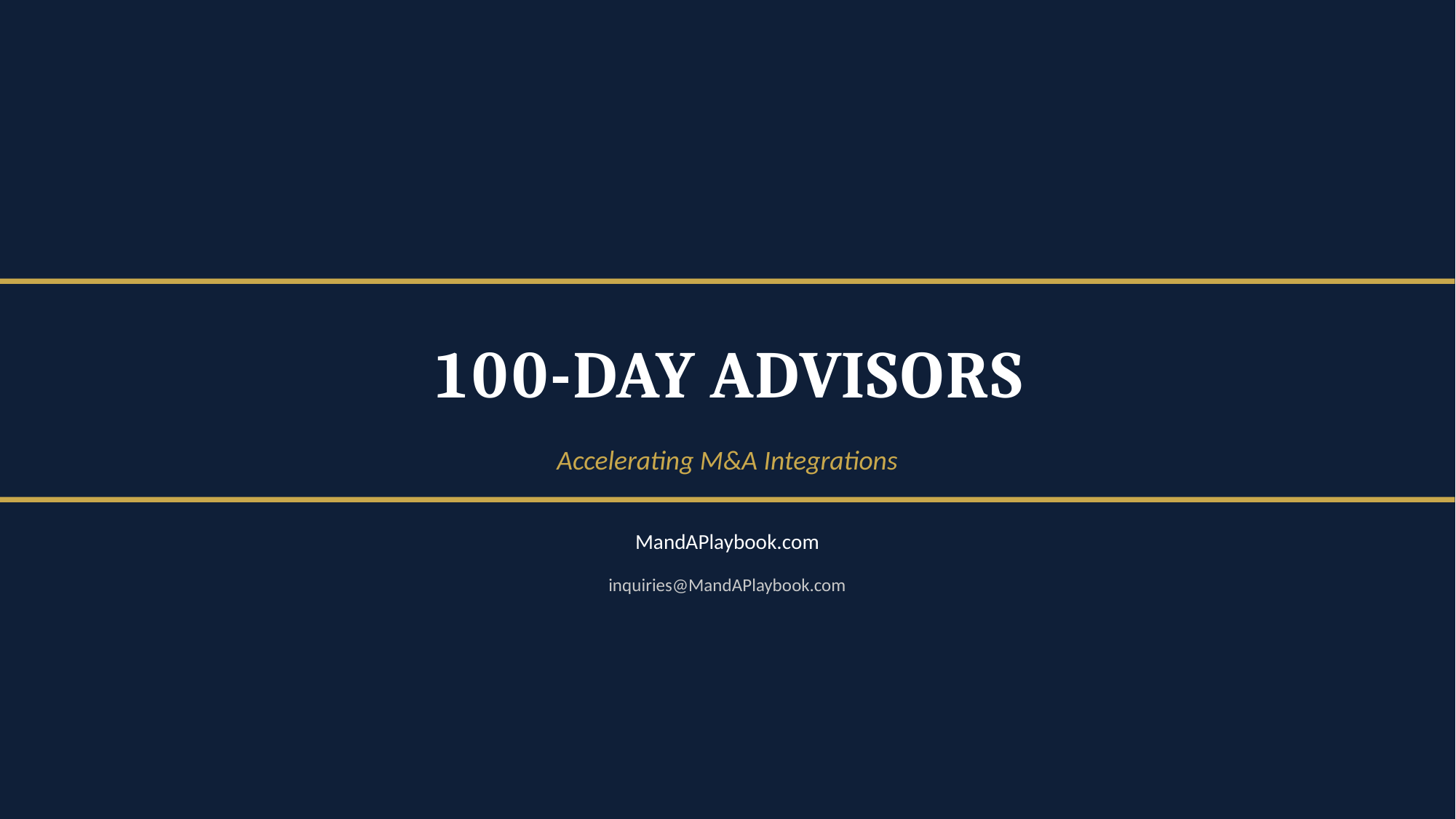

100-DAY ADVISORS
Accelerating M&A Integrations

MandAPlaybook.com
inquiries@MandAPlaybook.com